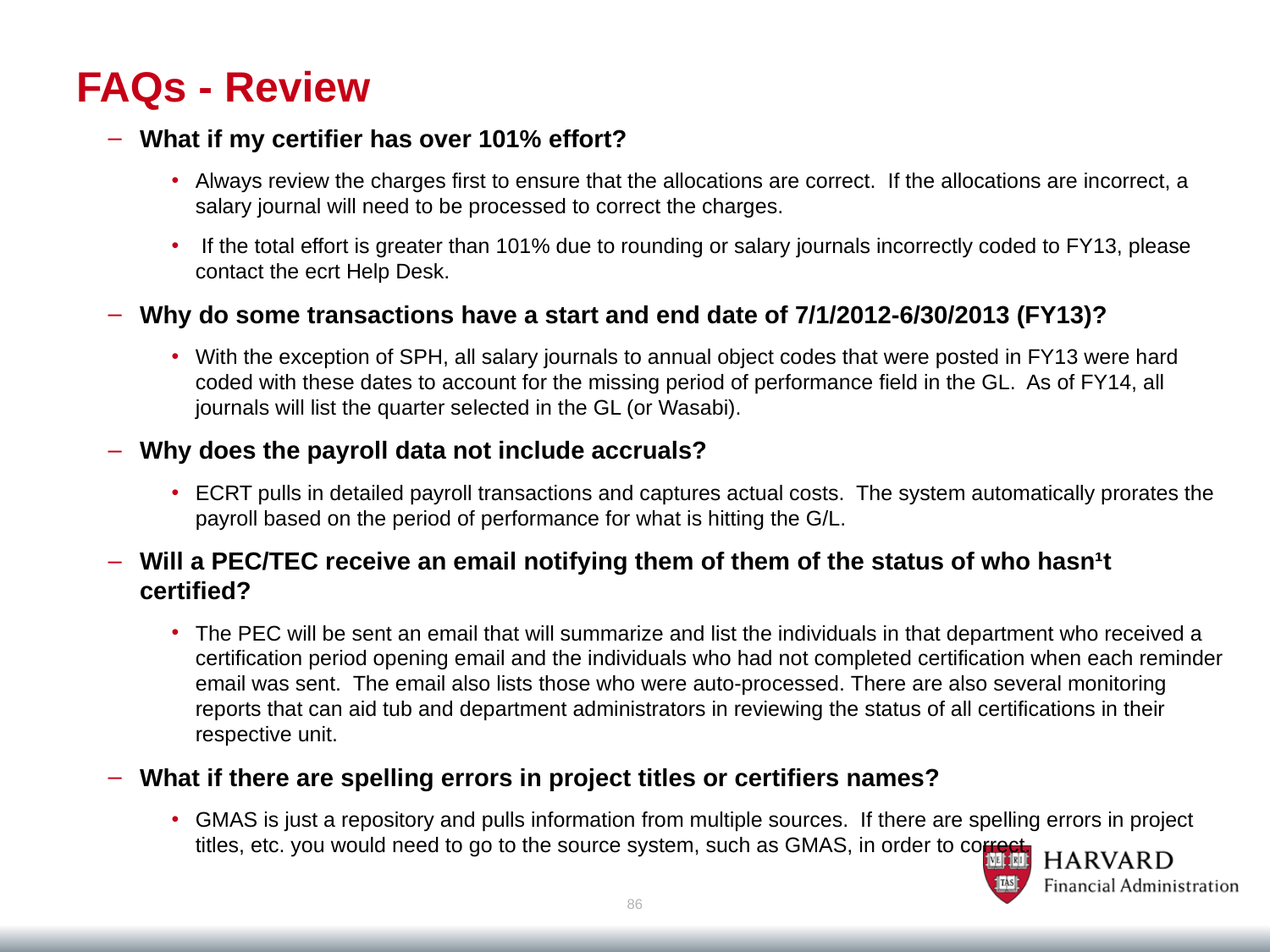

# FAQs - Review
What if my certifier has over 101% effort?
Always review the charges first to ensure that the allocations are correct.  If the allocations are incorrect, a salary journal will need to be processed to correct the charges.
 If the total effort is greater than 101% due to rounding or salary journals incorrectly coded to FY13, please contact the ecrt Help Desk.
Why do some transactions have a start and end date of 7/1/2012-6/30/2013 (FY13)?
With the exception of SPH, all salary journals to annual object codes that were posted in FY13 were hard coded with these dates to account for the missing period of performance field in the GL.  As of FY14, all journals will list the quarter selected in the GL (or Wasabi).
Why does the payroll data not include accruals?
ECRT pulls in detailed payroll transactions and captures actual costs.  The system automatically prorates the payroll based on the period of performance for what is hitting the G/L.
Will a PEC/TEC receive an email notifying them of them of the status of who hasn¹t certified?
The PEC will be sent an email that will summarize and list the individuals in that department who received a certification period opening email and the individuals who had not completed certification when each reminder email was sent.  The email also lists those who were auto-processed. There are also several monitoring reports that can aid tub and department administrators in reviewing the status of all certifications in their respective unit.
What if there are spelling errors in project titles or certifiers names?
GMAS is just a repository and pulls information from multiple sources.  If there are spelling errors in project titles, etc. you would need to go to the source system, such as GMAS, in order to correct.

86